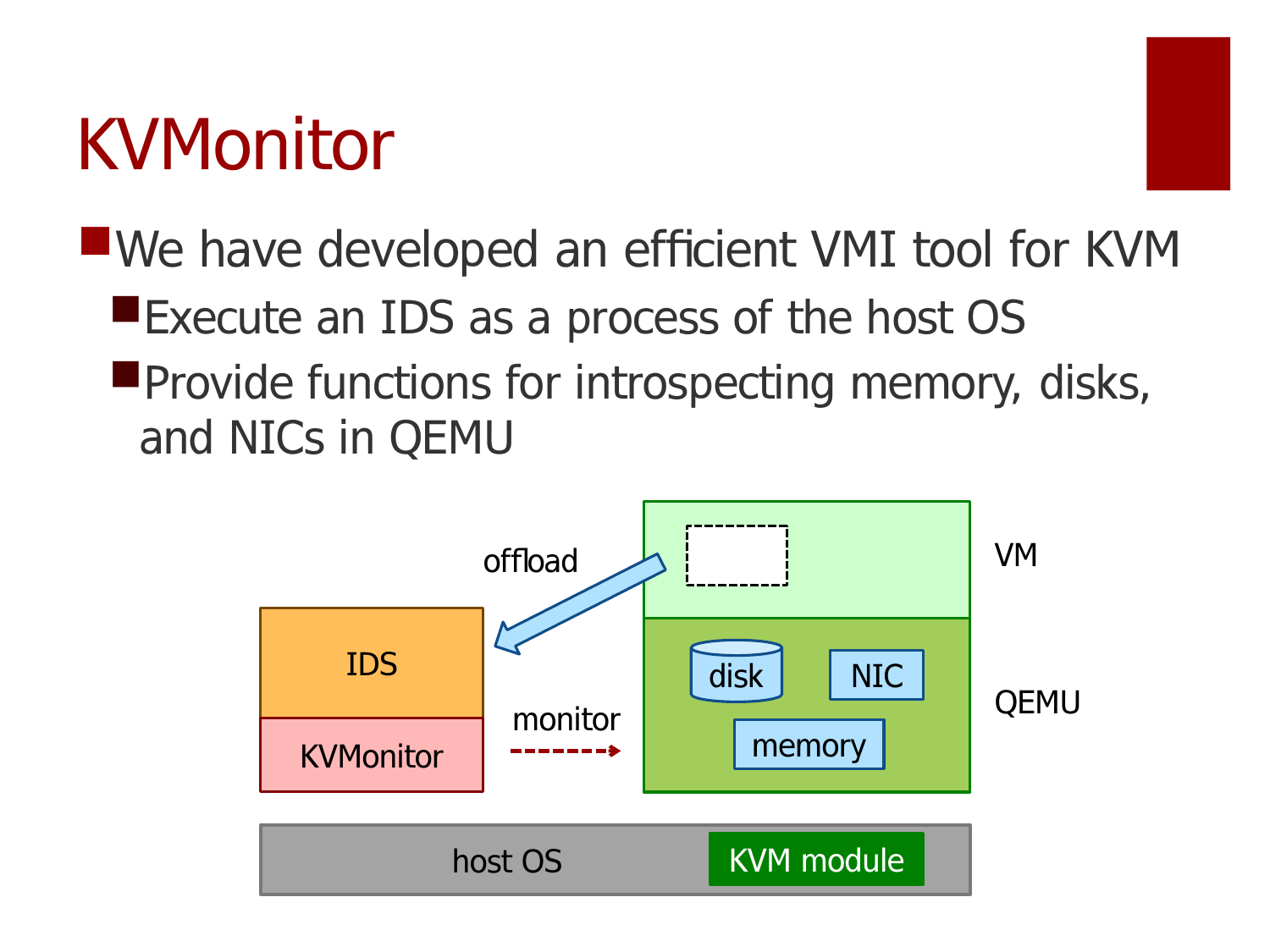

# KVMonitor
We have developed an efficient VMI tool for KVM
Execute an IDS as a process of the host OS
Provide functions for introspecting memory, disks, and NICs in QEMU

offload

IDS
monitor
KVMonitor
VM

disk
NIC
QEMU
memory
                  host OS
KVM module